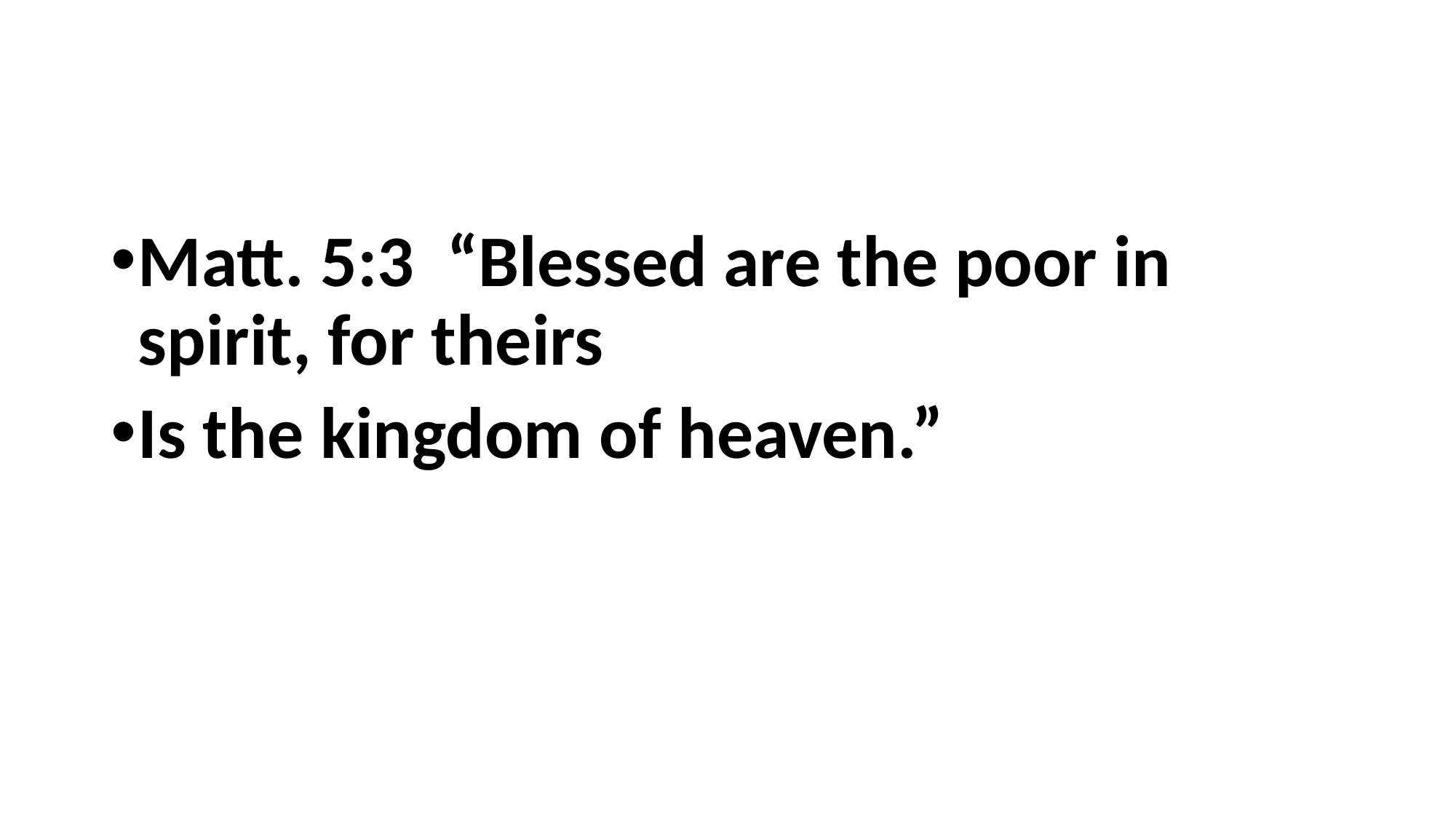

#
Matt. 5:3  “Blessed are the poor in spirit, for theirs
Is the kingdom of heaven.”